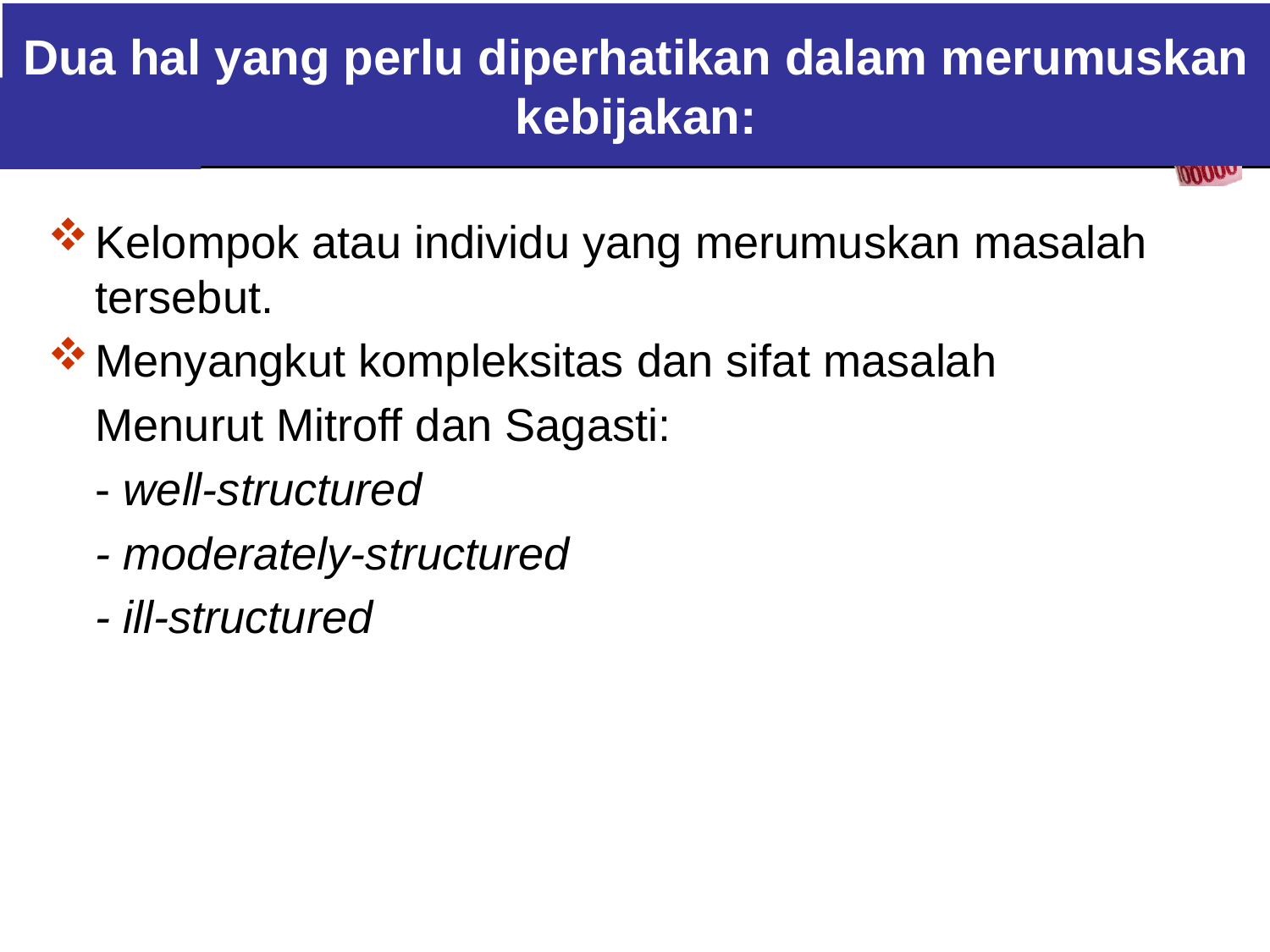

# Dua hal yang perlu diperhatikan dalam merumuskan kebijakan:
Kelompok atau individu yang merumuskan masalah tersebut.
Menyangkut kompleksitas dan sifat masalah
	Menurut Mitroff dan Sagasti:
	- well-structured
	- moderately-structured
	- ill-structured